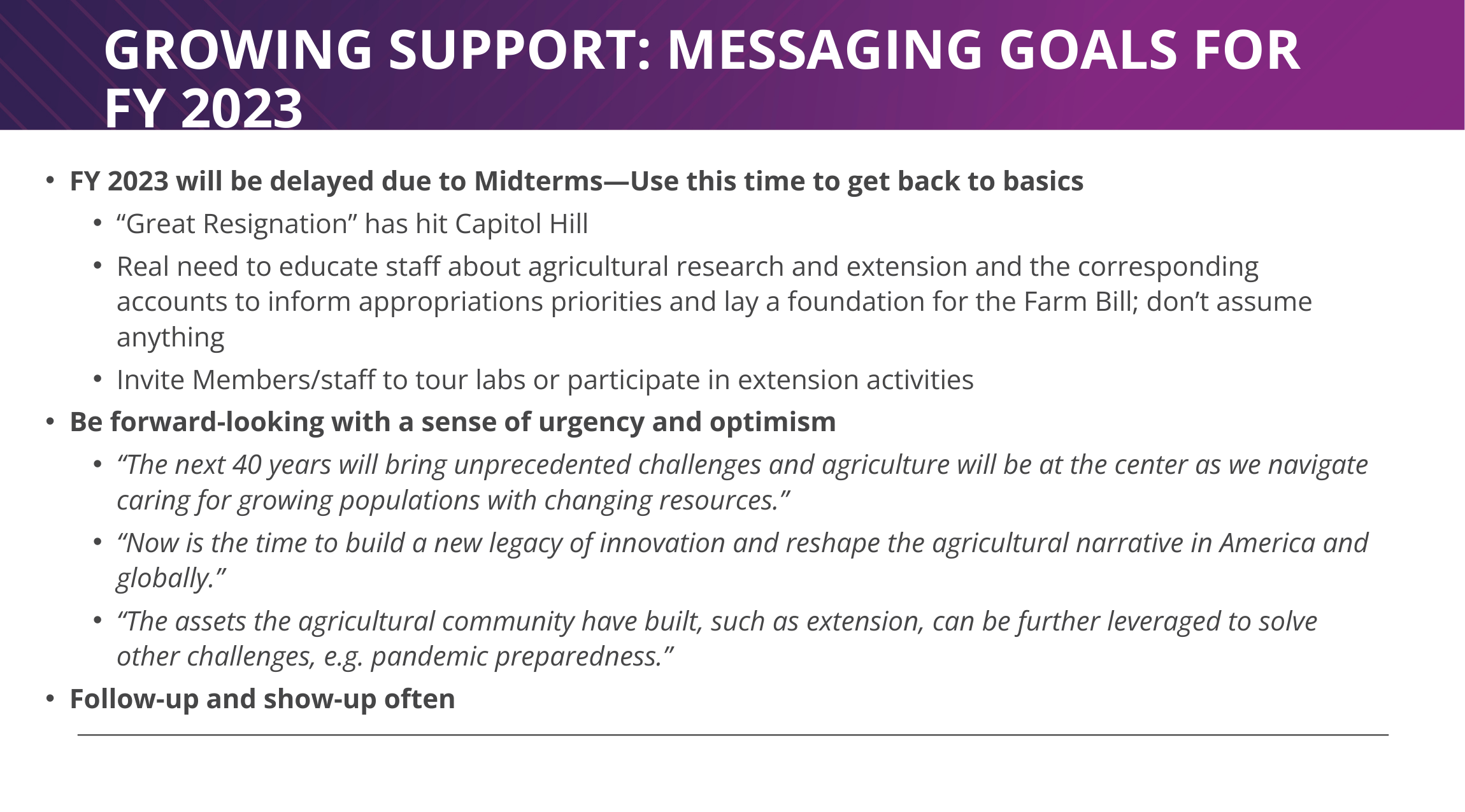

# Growing Support: Messaging Goals for FY 2023
FY 2023 will be delayed due to Midterms—Use this time to get back to basics
“Great Resignation” has hit Capitol Hill
Real need to educate staff about agricultural research and extension and the corresponding accounts to inform appropriations priorities and lay a foundation for the Farm Bill; don’t assume anything
Invite Members/staff to tour labs or participate in extension activities
Be forward-looking with a sense of urgency and optimism
“The next 40 years will bring unprecedented challenges and agriculture will be at the center as we navigate caring for growing populations with changing resources.”
“Now is the time to build a new legacy of innovation and reshape the agricultural narrative in America and globally.”
“The assets the agricultural community have built, such as extension, can be further leveraged to solve other challenges, e.g. pandemic preparedness.”
Follow-up and show-up often